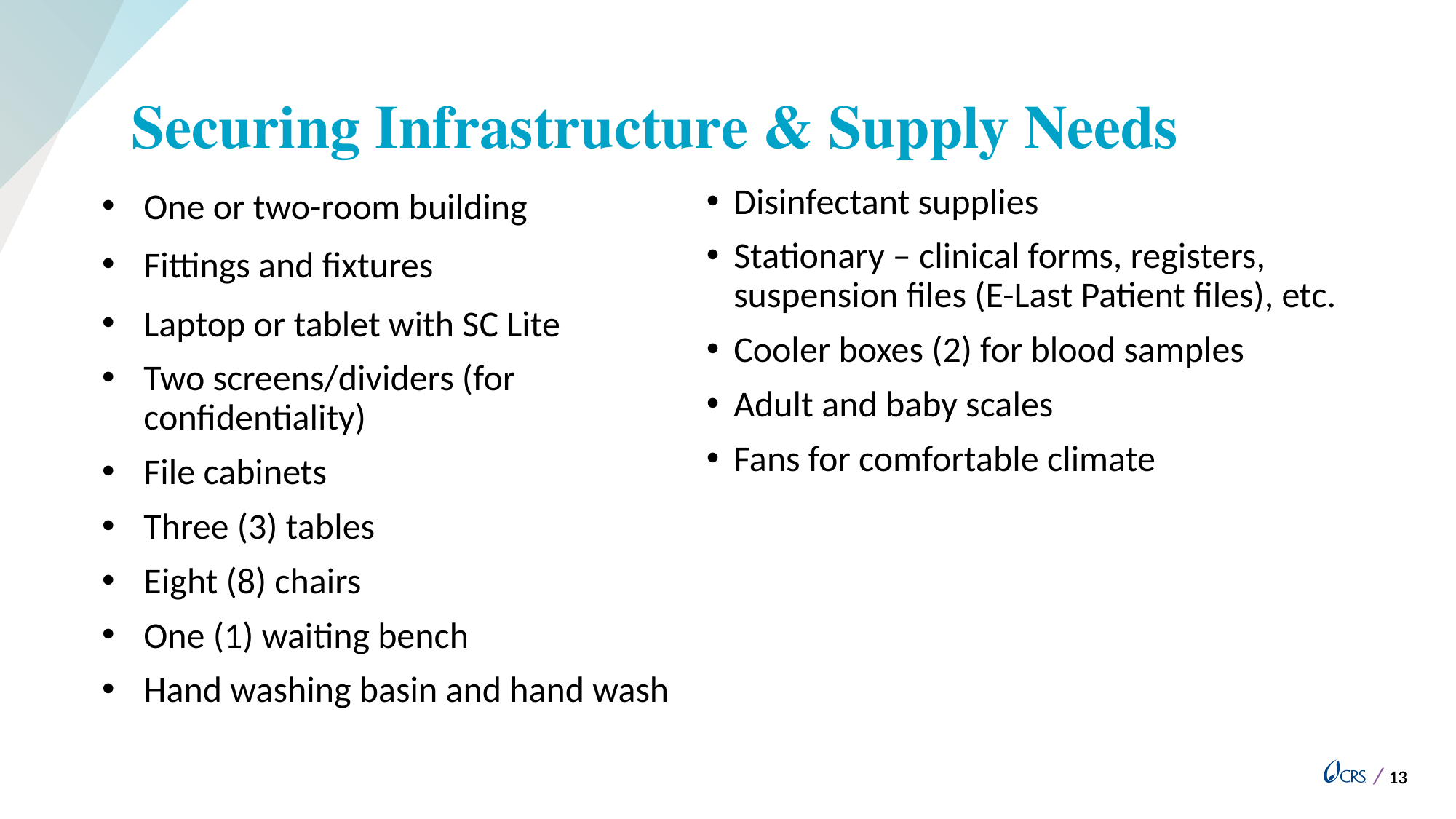

# Securing Infrastructure & Supply Needs
One or two-room building
Fittings and fixtures
Laptop or tablet with SC Lite
Two screens/dividers (for confidentiality)
File cabinets
Three (3) tables
Eight (8) chairs
One (1) waiting bench
Hand washing basin and hand wash
Disinfectant supplies
Stationary – clinical forms, registers, suspension files (E-Last Patient files), etc.
Cooler boxes (2) for blood samples
Adult and baby scales
Fans for comfortable climate